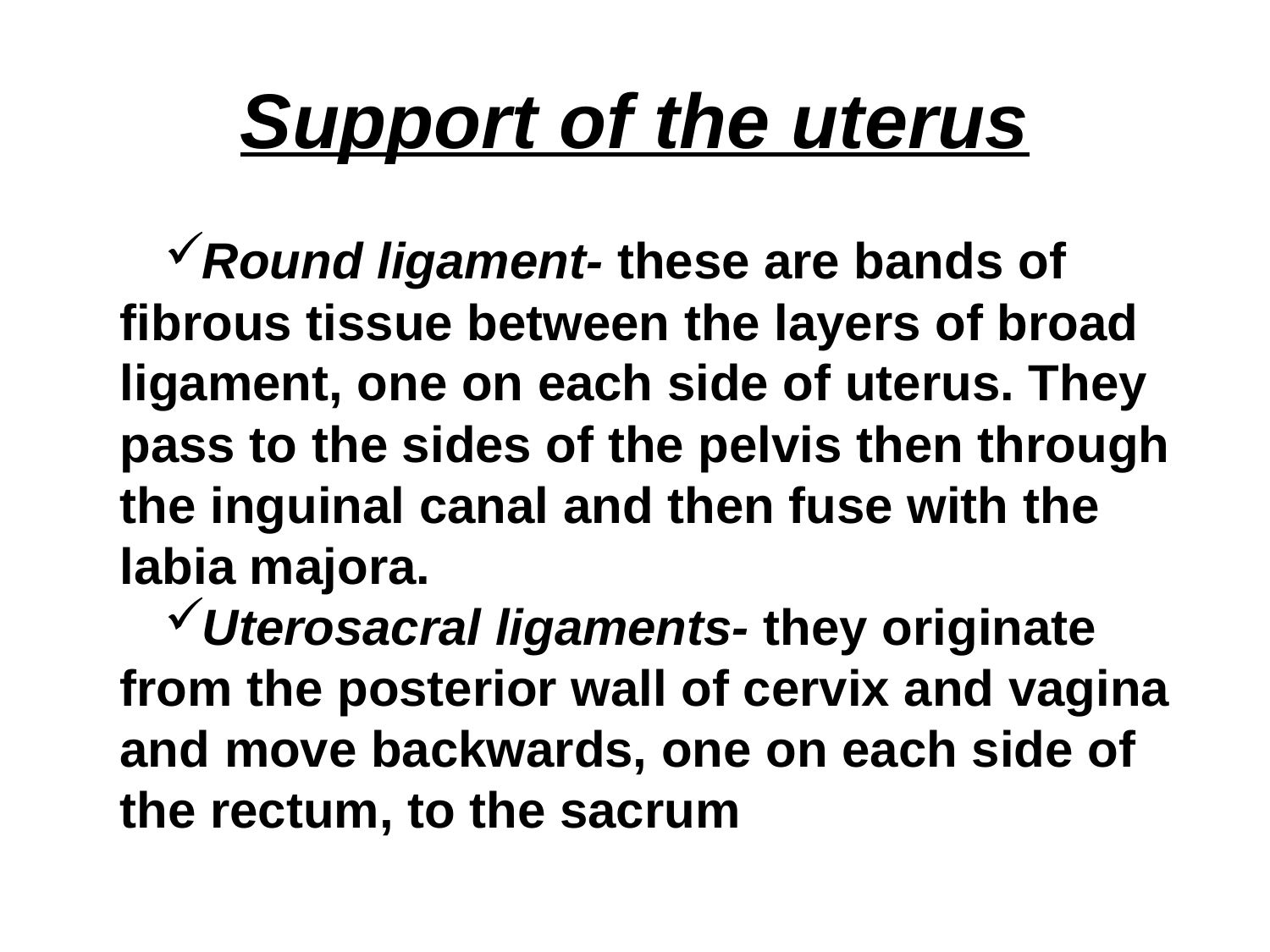

# Support of the uterus
Round ligament- these are bands of fibrous tissue between the layers of broad ligament, one on each side of uterus. They pass to the sides of the pelvis then through the inguinal canal and then fuse with the labia majora.
Uterosacral ligaments- they originate from the posterior wall of cervix and vagina and move backwards, one on each side of the rectum, to the sacrum